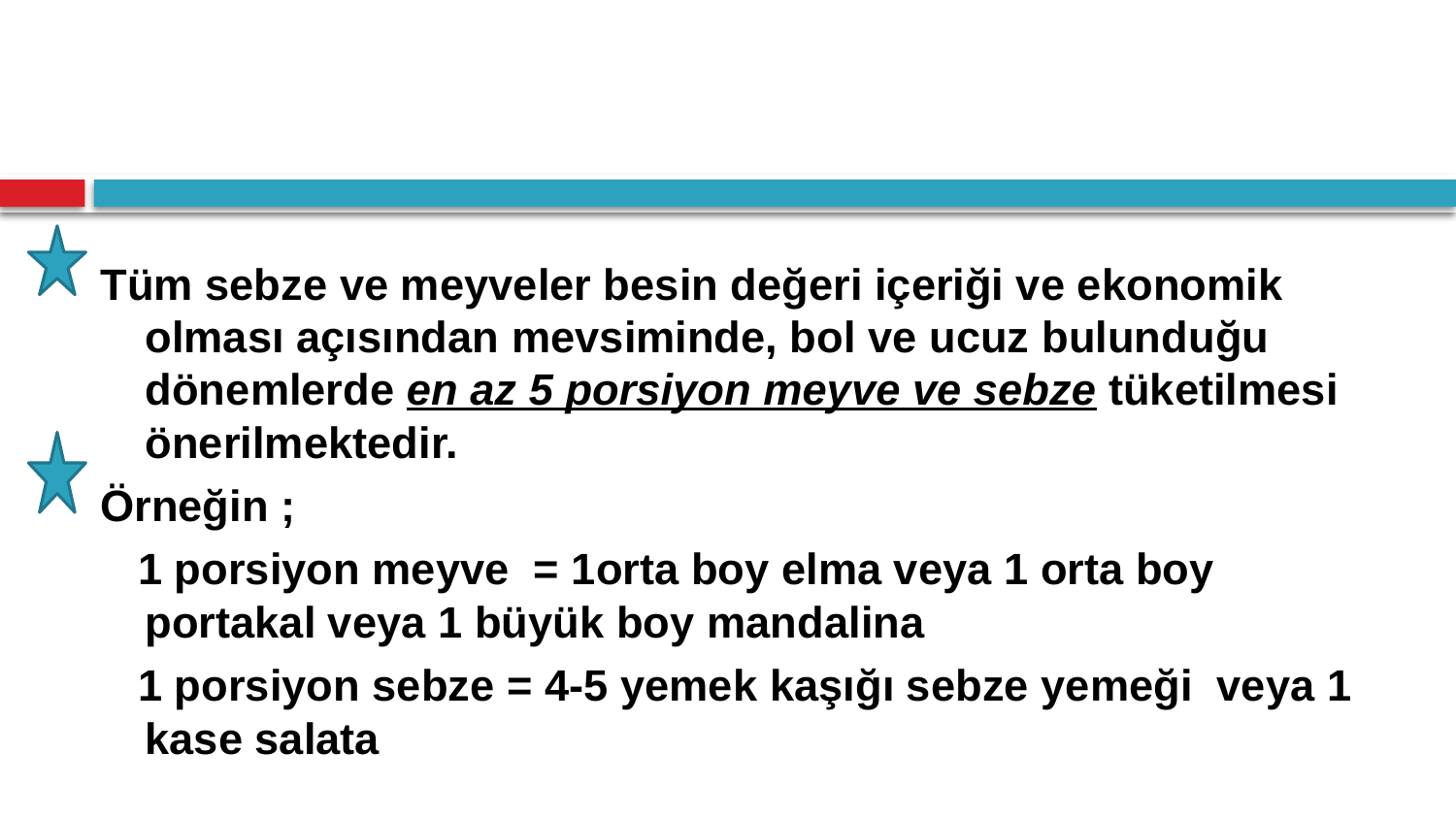

#

Tüm sebze ve meyveler besin değeri içeriği ve ekonomik olması açısından mevsiminde, bol ve ucuz bulunduğu dönemlerde en az 5 porsiyon meyve ve sebze tüketilmesi önerilmektedir.
Örneğin ;
1 porsiyon meyve  = 1orta boy elma veya 1 orta boy portakal veya 1 büyük boy mandalina
1 porsiyon sebze = 4-5 yemek kaşığı sebze yemeği  veya 1 kase salata